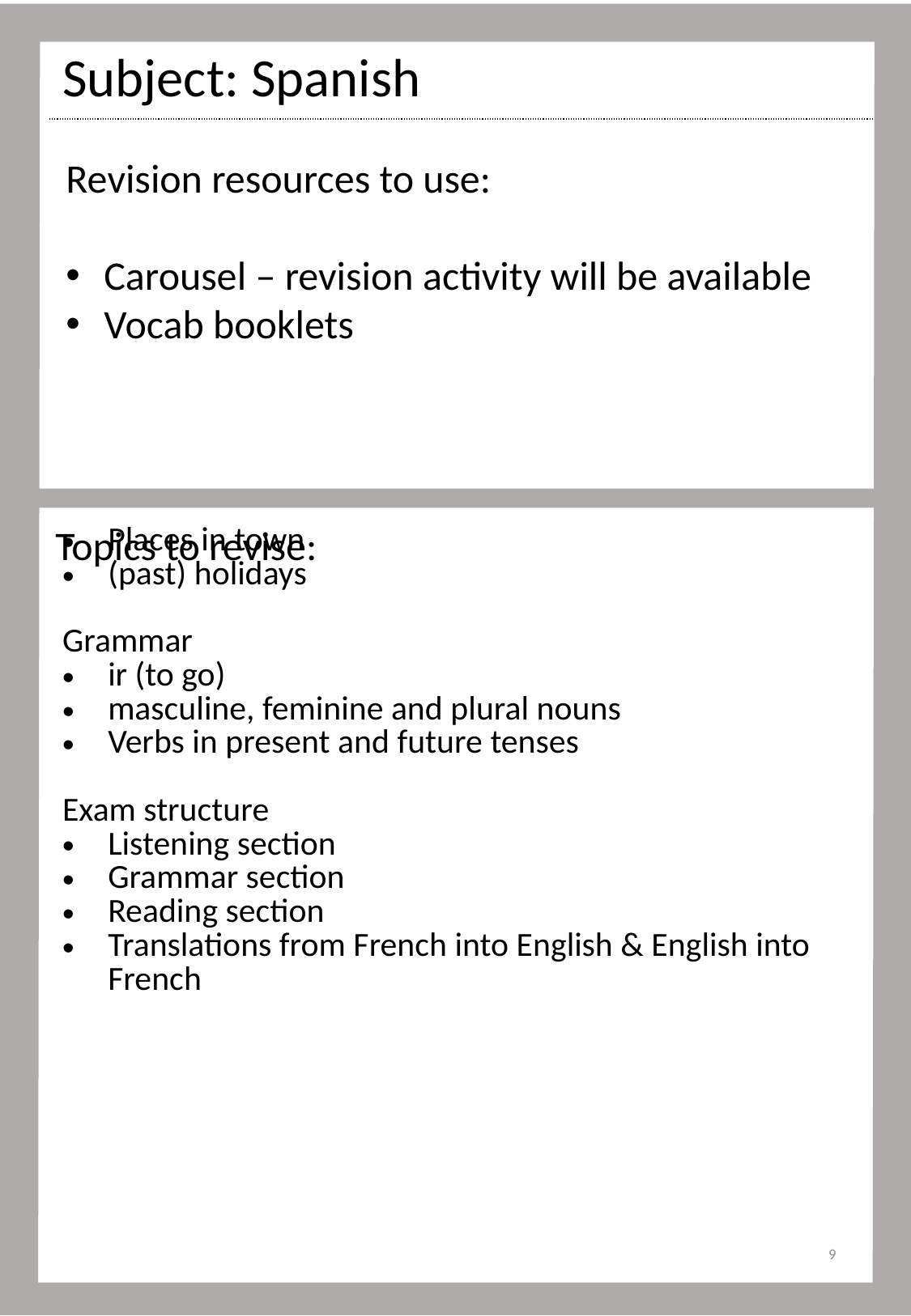

| Subject: Spanish |
| --- |
| Places in town (past) holidays Grammar ir (to go) masculine, feminine and plural nouns Verbs in present and future tenses Exam structure Listening section Grammar section Reading section Translations from French into English & English into French |
|  |
Revision resources to use:

Carousel – revision activity will be available
Vocab booklets

Topics to revise:
9